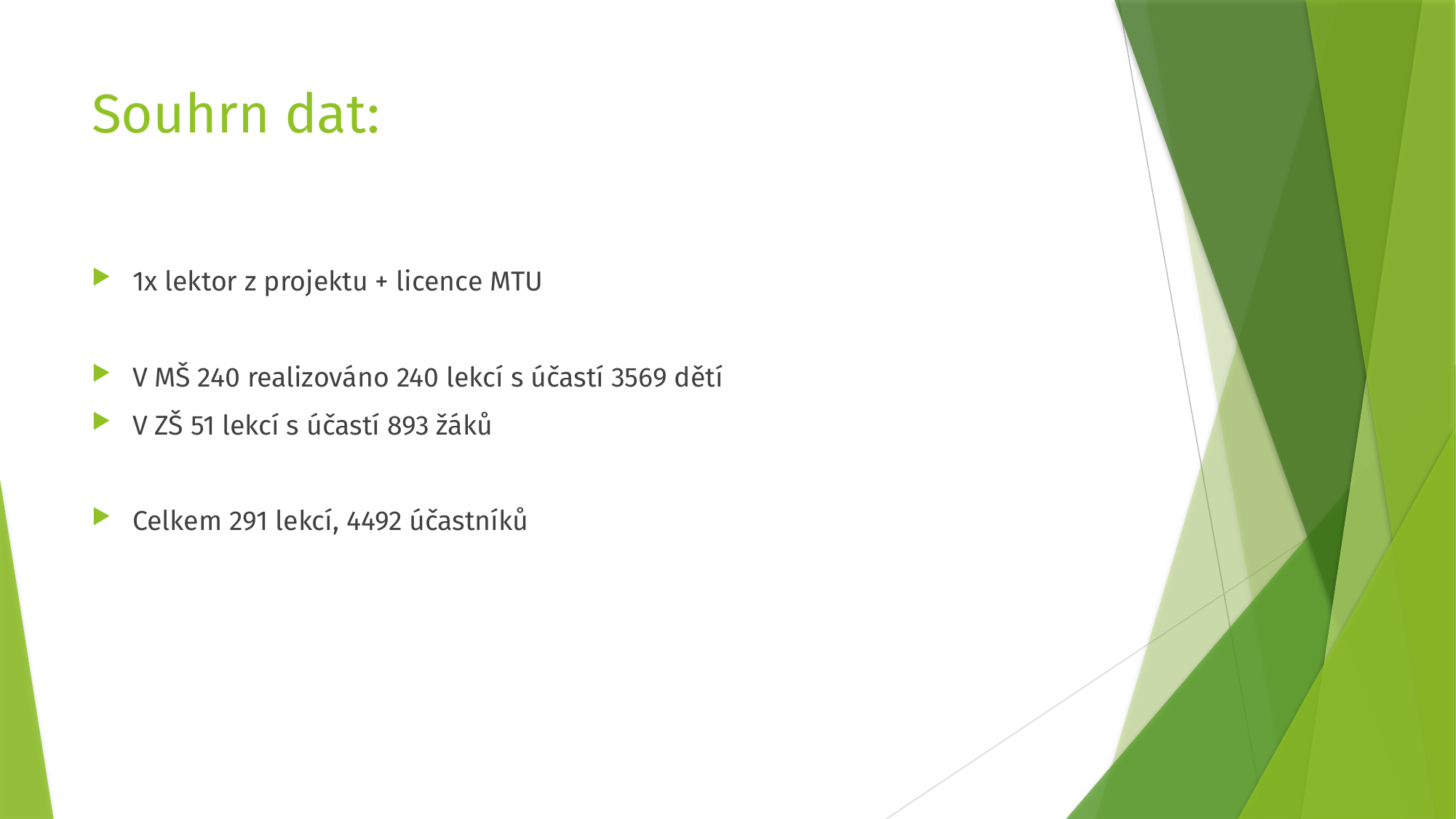

# Souhrn dat:
1x lektor z projektu + licence MTU

V MŠ 240 realizováno 240 lekcí s účastí 3569 dětí
V ZŠ 51 lekcí s účastí 893 žáků

Celkem 291 lekcí, 4492 účastníků